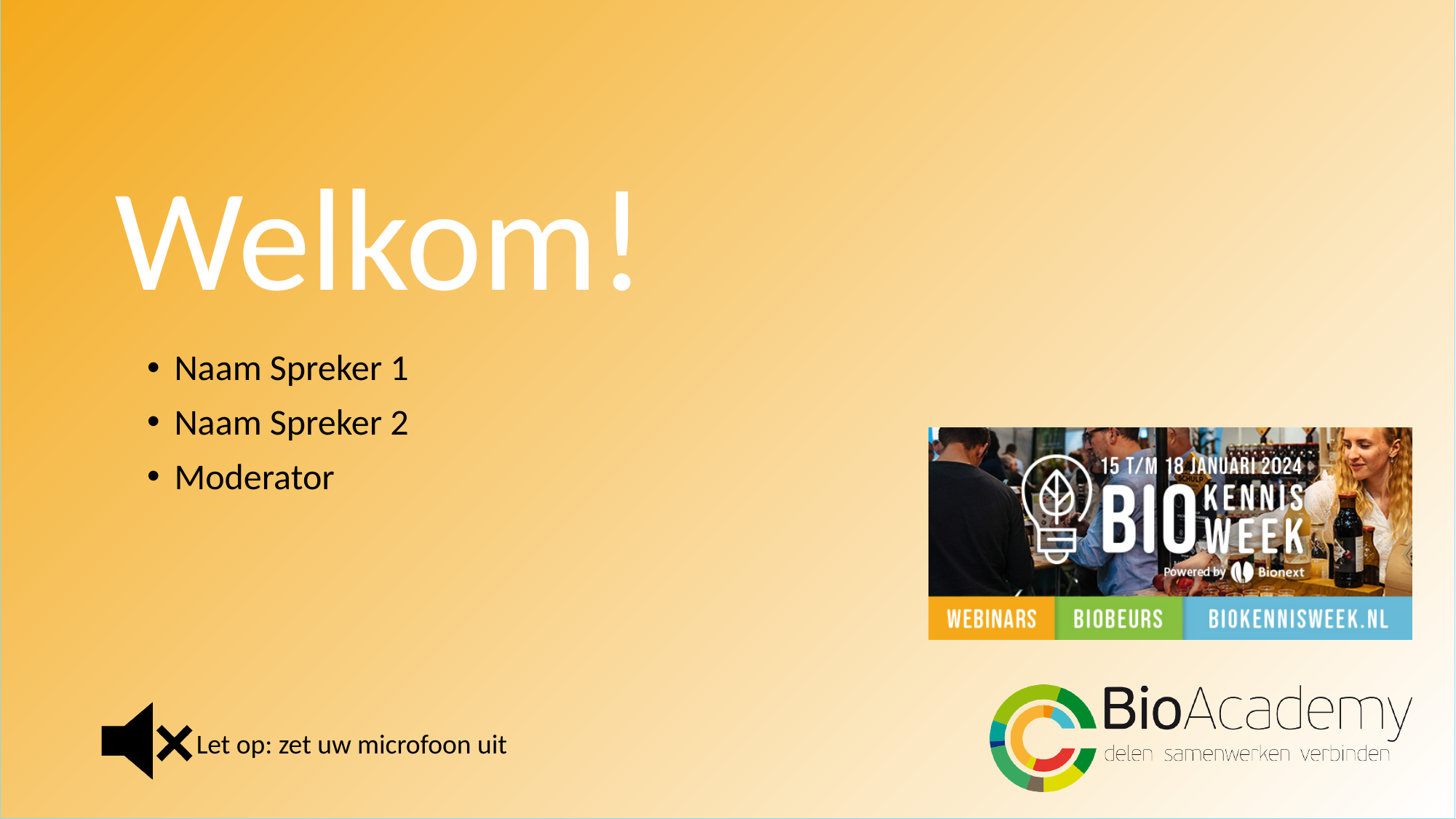

Welkom!
Naam Spreker 1
Naam Spreker 2
Moderator